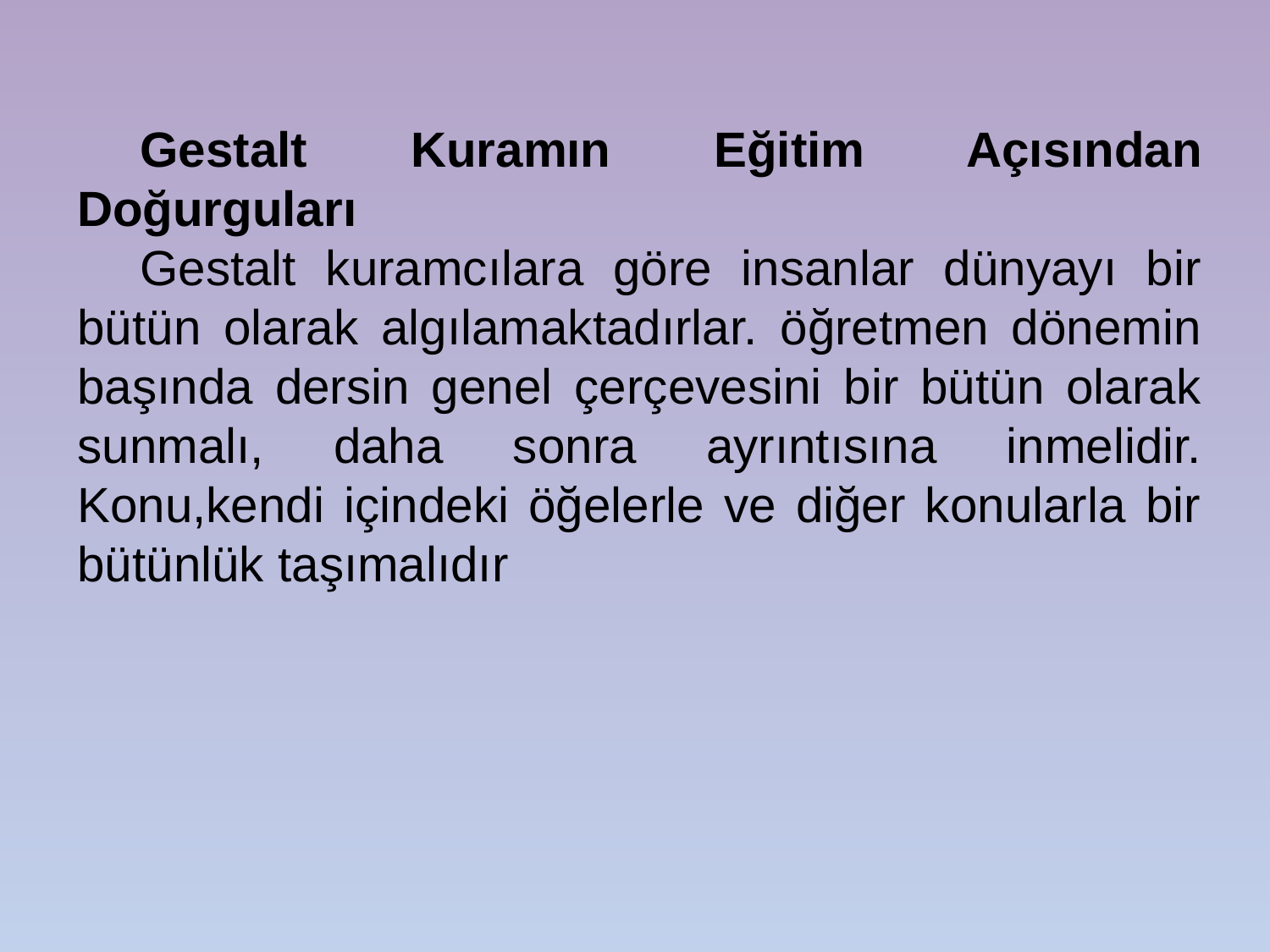

Gestalt Kuramın Eğitim Açısından Doğurguları
Gestalt kuramcılara göre insanlar dünyayı bir bütün olarak algılamaktadırlar. öğretmen dönemin başında dersin genel çerçevesini bir bütün olarak sunmalı, daha sonra ayrıntısına inmelidir. Konu,kendi içindeki öğelerle ve diğer konularla bir bütünlük taşımalıdır